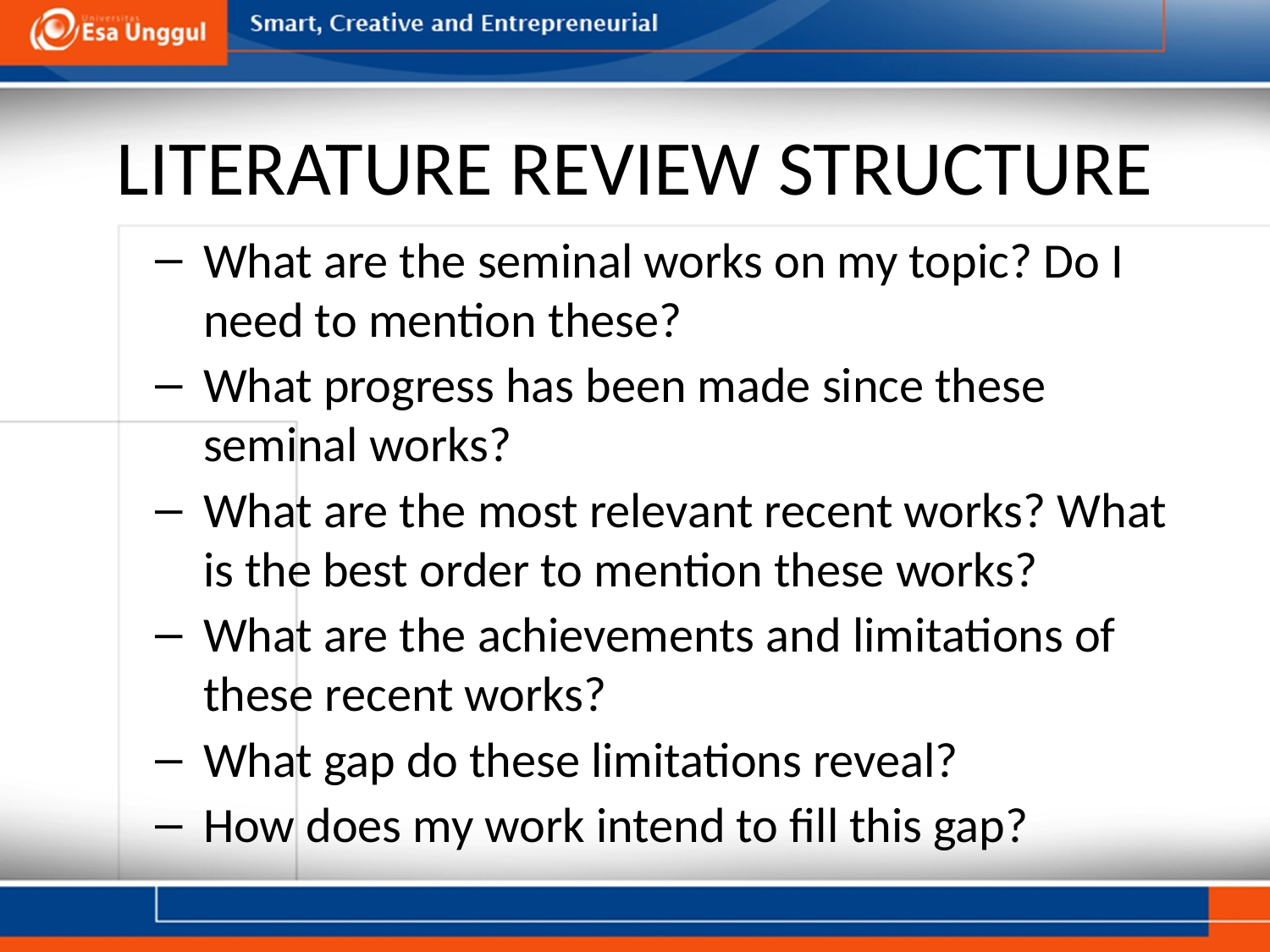

# LITERATURE REVIEW STRUCTURE
What are the seminal works on my topic? Do I need to mention these?
What progress has been made since these seminal works?
What are the most relevant recent works? What is the best order to mention these works?
What are the achievements and limitations of these recent works?
What gap do these limitations reveal?
How does my work intend to fill this gap?